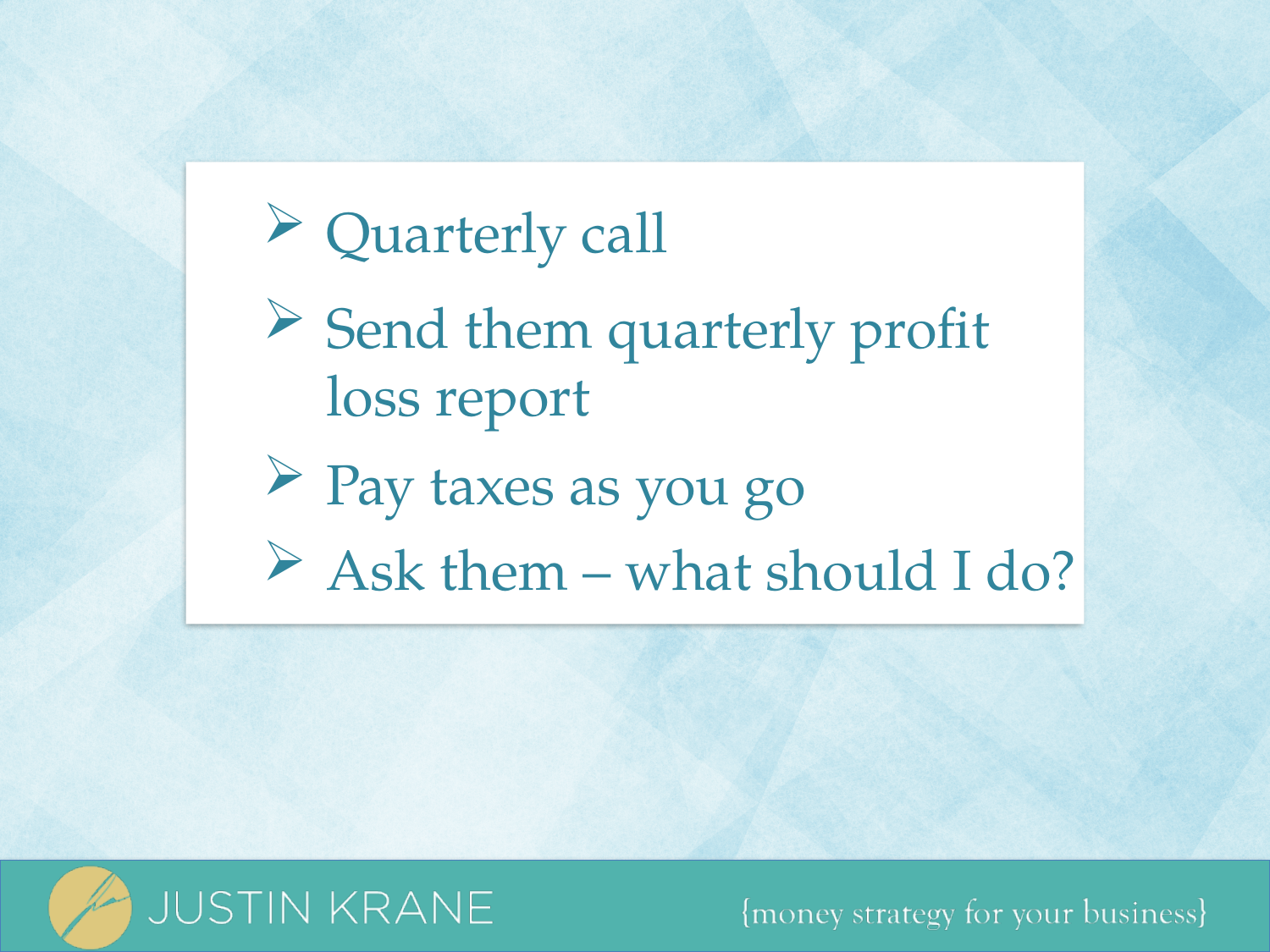

Quarterly call
Send them quarterly profit loss report
#
Pay taxes as you go
Ask them – what should I do?